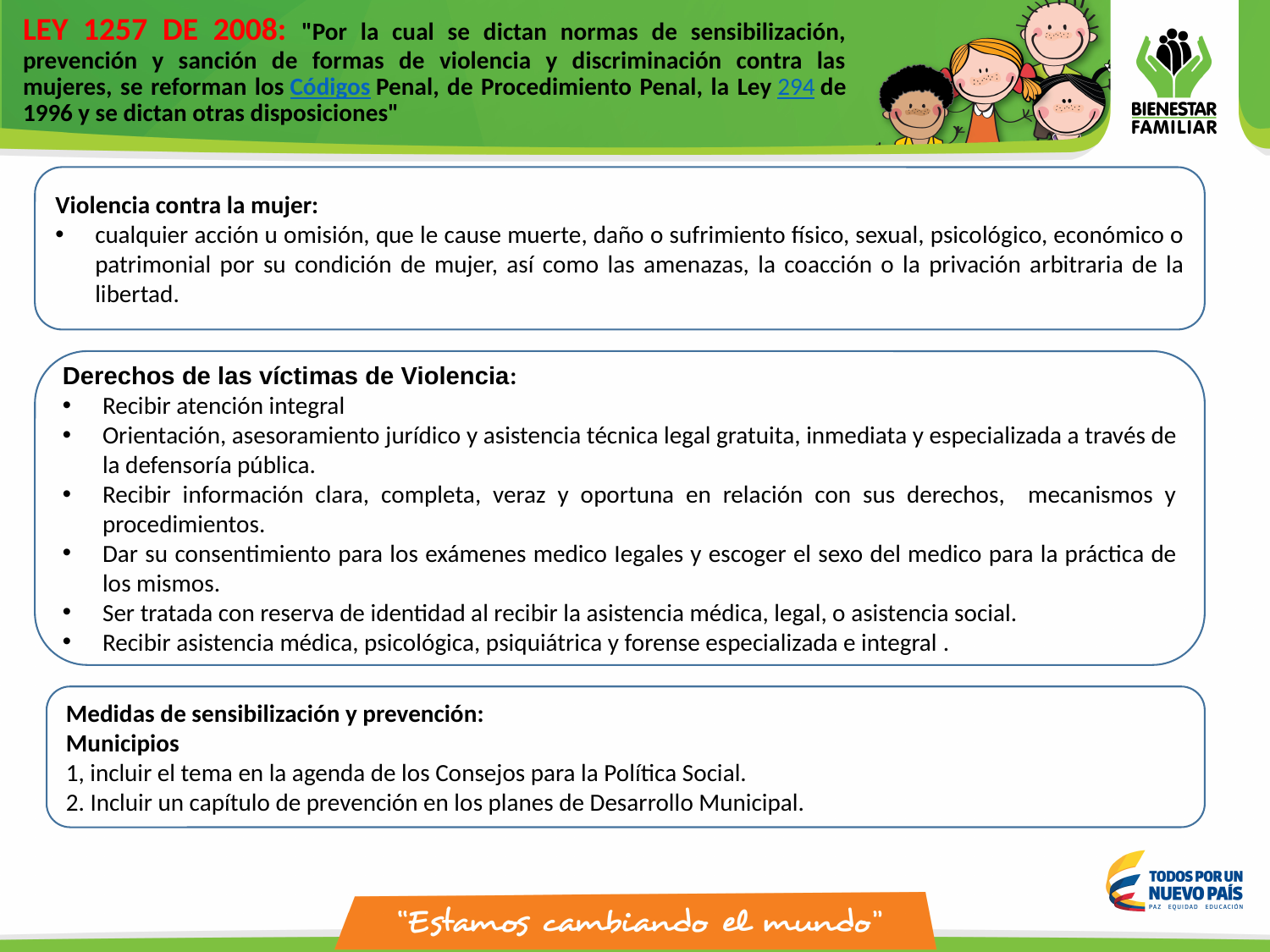

# LEY 1257 DE 2008: "Por la cual se dictan normas de sensibilización, prevención y sanción de formas de violencia y discriminación contra las mujeres, se reforman los Códigos Penal, de Procedimiento Penal, la Ley 294 de 1996 y se dictan otras disposiciones"
Violencia contra la mujer:
cualquier acción u omisión, que le cause muerte, daño o sufrimiento físico, sexual, psicológico, económico o patrimonial por su condición de mujer, así como las amenazas, la coacción o la privación arbitraria de la libertad.

Derechos de las víctimas de Violencia:
Recibir atención integral
Orientación, asesoramiento jurídico y asistencia técnica legal gratuita, inmediata y especializada a través de la defensoría pública.
Recibir información clara, completa, veraz y oportuna en relación con sus derechos,  mecanismos y procedimientos.
Dar su consentimiento para los exámenes medico Iegales y escoger el sexo del medico para la práctica de los mismos.
Ser tratada con reserva de identidad al recibir la asistencia médica, legal, o asistencia social.
Recibir asistencia médica, psicológica, psiquiátrica y forense especializada e integral .

Medidas de sensibilización y prevención:
Municipios
1, incluir el tema en la agenda de los Consejos para la Política Social.
2. Incluir un capítulo de prevención en los planes de Desarrollo Municipal.